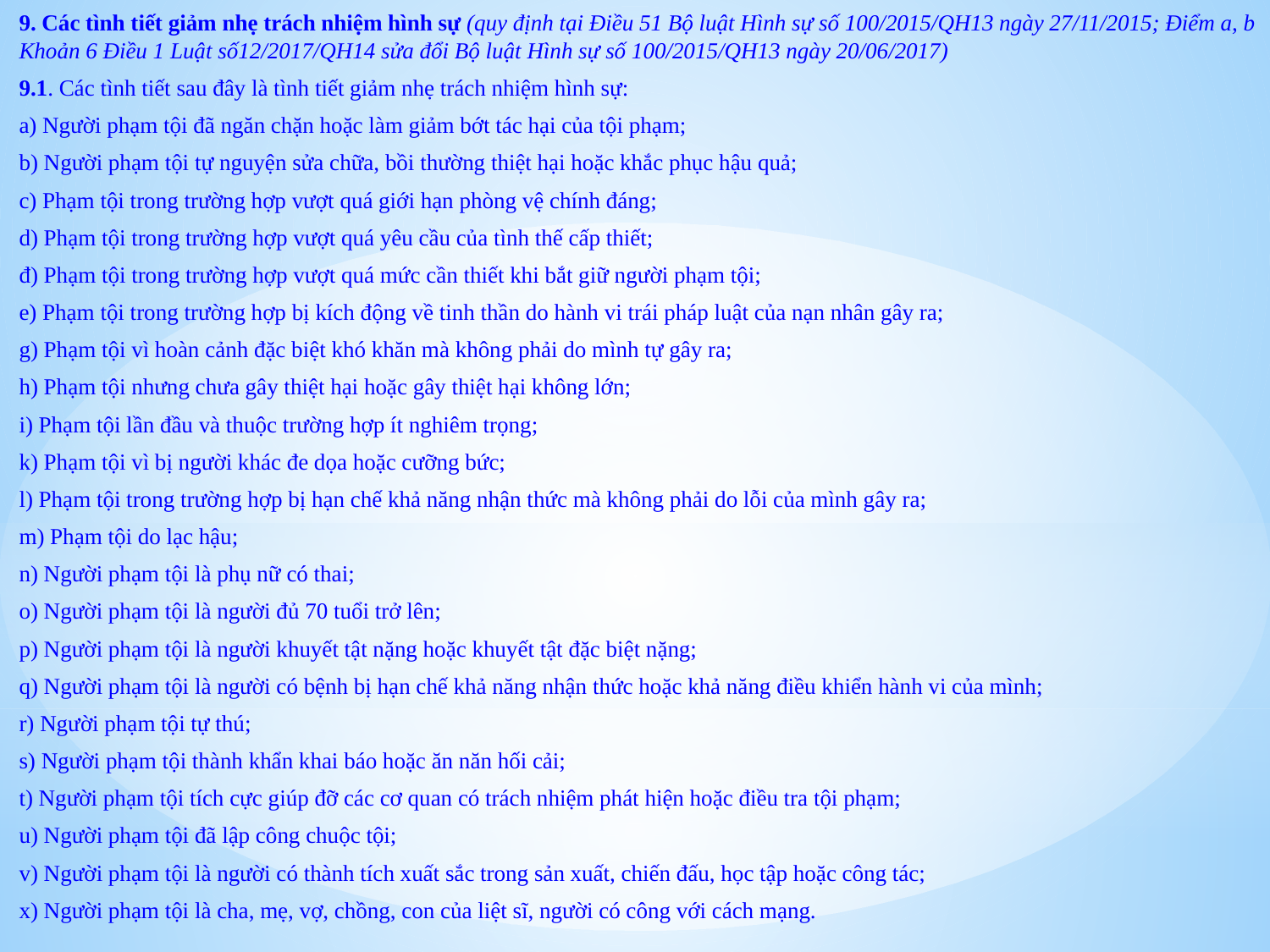

9. Các tình tiết giảm nhẹ trách nhiệm hình sự (quy định tại Điều 51 Bộ luật Hình sự số 100/2015/QH13 ngày 27/11/2015; Điểm a, b Khoản 6 Điều 1 Luật số12/2017/QH14 sửa đổi Bộ luật Hình sự số 100/2015/QH13 ngày 20/06/2017)
9.1. Các tình tiết sau đây là tình tiết giảm nhẹ trách nhiệm hình sự:
a) Người phạm tội đã ngăn chặn hoặc làm giảm bớt tác hại của tội phạm;
b) Người phạm tội tự nguyện sửa chữa, bồi thường thiệt hại hoặc khắc phục hậu quả;
c) Phạm tội trong trường hợp vượt quá giới hạn phòng vệ chính đáng;
d) Phạm tội trong trường hợp vượt quá yêu cầu của tình thế cấp thiết;
đ) Phạm tội trong trường hợp vượt quá mức cần thiết khi bắt giữ người phạm tội;
e) Phạm tội trong trường hợp bị kích động về tinh thần do hành vi trái pháp luật của nạn nhân gây ra;
g) Phạm tội vì hoàn cảnh đặc biệt khó khăn mà không phải do mình tự gây ra;
h) Phạm tội nhưng chưa gây thiệt hại hoặc gây thiệt hại không lớn;
i) Phạm tội lần đầu và thuộc trường hợp ít nghiêm trọng;
k) Phạm tội vì bị người khác đe dọa hoặc cưỡng bức;
l) Phạm tội trong trường hợp bị hạn chế khả năng nhận thức mà không phải do lỗi của mình gây ra;
m) Phạm tội do lạc hậu;
n) Người phạm tội là phụ nữ có thai;
o) Người phạm tội là người đủ 70 tuổi trở lên;
p) Người phạm tội là người khuyết tật nặng hoặc khuyết tật đặc biệt nặng;
q) Người phạm tội là người có bệnh bị hạn chế khả năng nhận thức hoặc khả năng điều khiển hành vi của mình;
r) Người phạm tội tự thú;
s) Người phạm tội thành khẩn khai báo hoặc ăn năn hối cải;
t) Người phạm tội tích cực giúp đỡ các cơ quan có trách nhiệm phát hiện hoặc điều tra tội phạm;
u) Người phạm tội đã lập công chuộc tội;
v) Người phạm tội là người có thành tích xuất sắc trong sản xuất, chiến đấu, học tập hoặc công tác;
x) Người phạm tội là cha, mẹ, vợ, chồng, con của liệt sĩ, người có công với cách mạng.